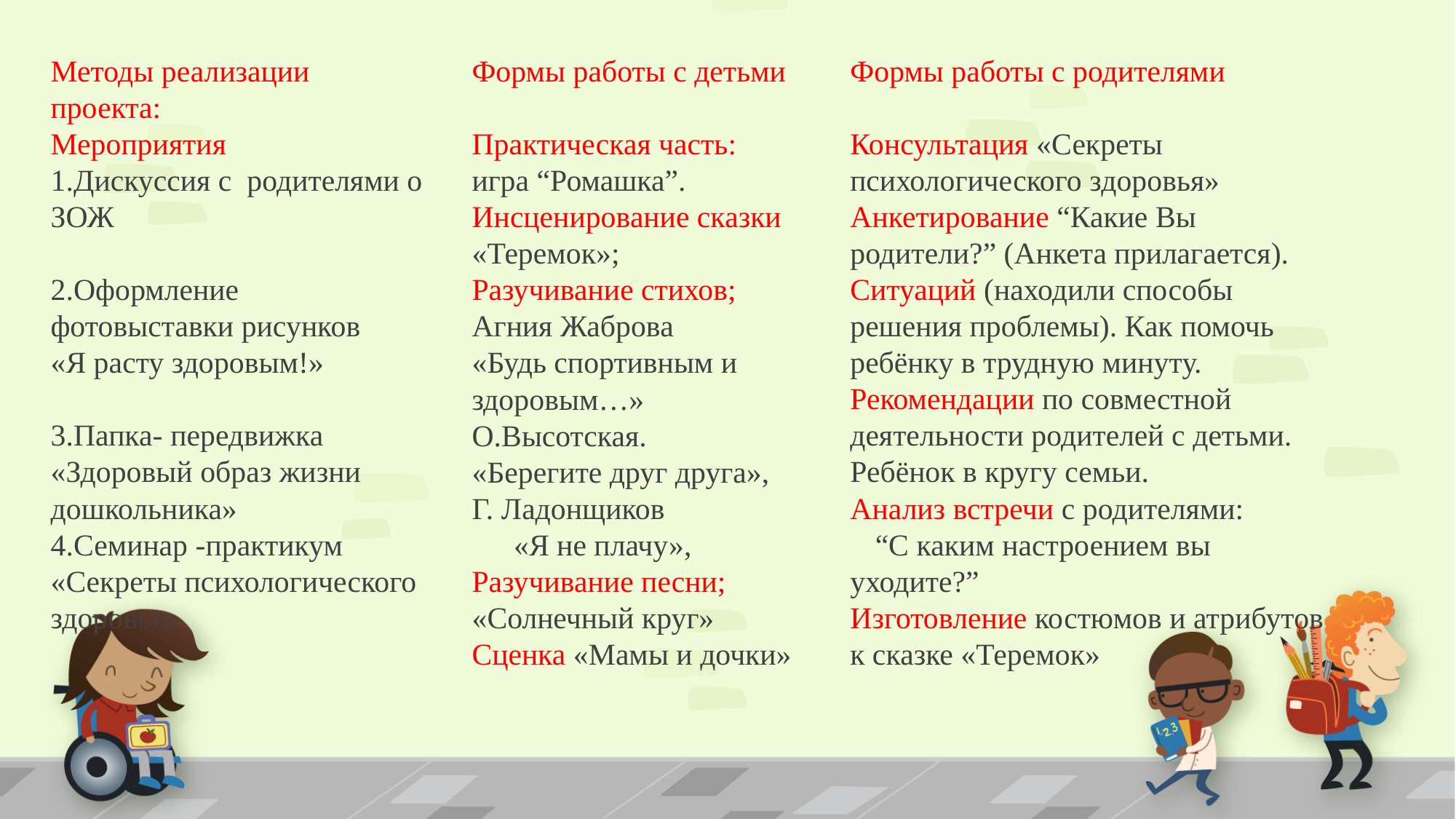

Методы реализации  проекта:
Мероприятия
1.Дискуссия с  родителями о ЗОЖ

2.Оформление  фотовыставки рисунков       «Я расту здоровым!»

3.Папка- передвижка «Здоровый образ жизни дошкольника»
4.Семинар -практикум «Секреты психологического здоровья»
Формы работы с детьми

Практическая часть:
игра “Ромашка”.
Инсценирование сказки  «Теремок»;
Разучивание стихов;
Агния Жаброва                     «Будь спортивным и здоровым…»       О.Высотская.             «Берегите друг друга»,
Г. Ладонщиков                            «Я не плачу»,
Разучивание песни; «Солнечный круг»
Сценка «Мамы и дочки»
Формы работы с родителями

Консультация «Секреты психологического здоровья»
Анкетирование “Какие Вы родители?” (Анкета прилагается).
Ситуаций (находили способы решения проблемы). Как помочь ребёнку в трудную минуту.
Рекомендации по совместной деятельности родителей с детьми. Ребёнок в кругу семьи.
Анализ встречи с родителями:                “С каким настроением вы уходите?”
Изготовление костюмов и атрибутов к сказке «Теремок»